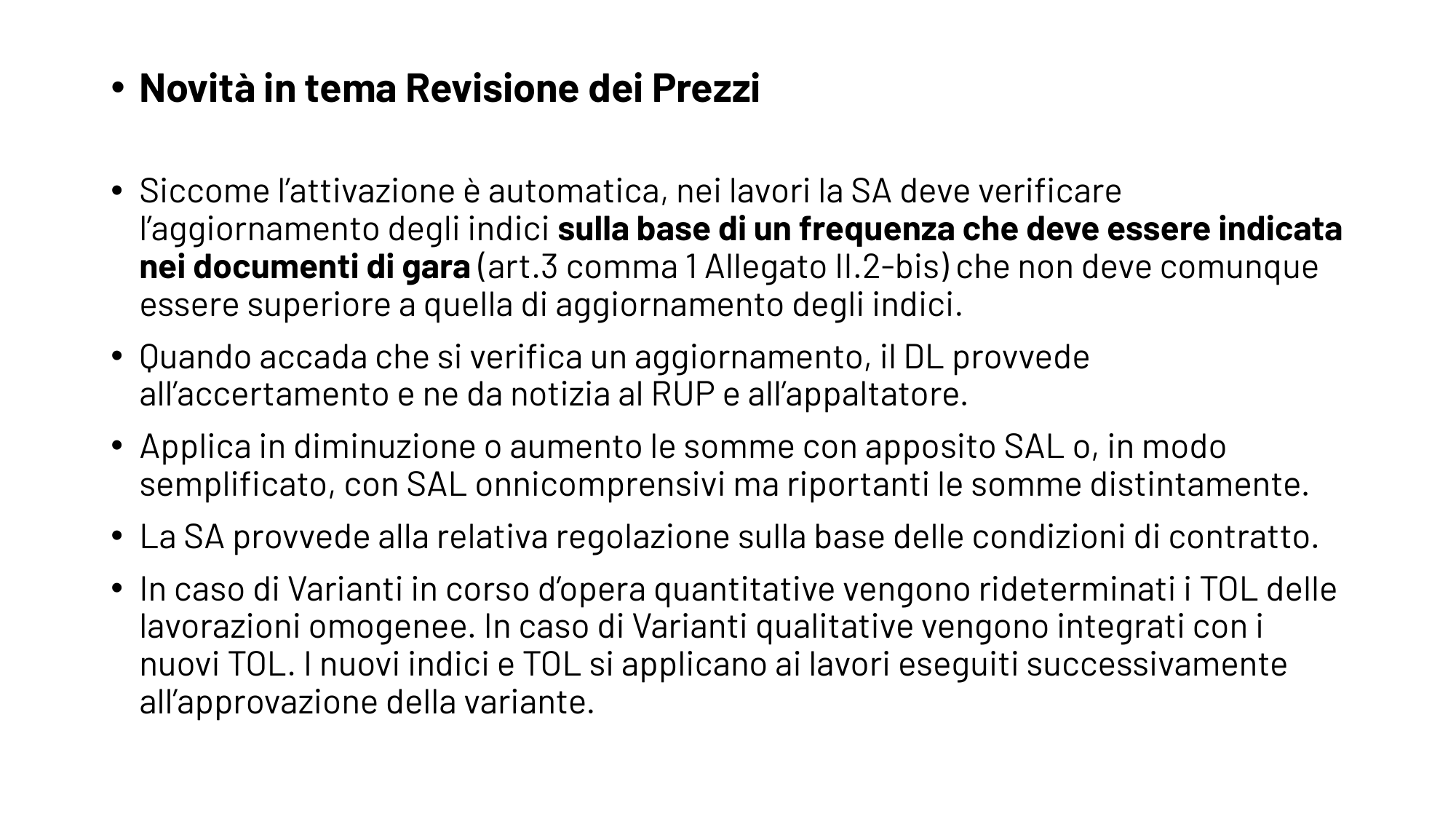

Novità in tema Revisione dei Prezzi

Siccome l’attivazione è automatica, nei lavori la SA deve verificare l’aggiornamento degli indici sulla base di un frequenza che deve essere indicata nei documenti di gara (art.3 comma 1 Allegato II.2-bis) che non deve comunque essere superiore a quella di aggiornamento degli indici.
Quando accada che si verifica un aggiornamento, il DL provvede all’accertamento e ne da notizia al RUP e all’appaltatore.
Applica in diminuzione o aumento le somme con apposito SAL o, in modo semplificato, con SAL onnicomprensivi ma riportanti le somme distintamente.
La SA provvede alla relativa regolazione sulla base delle condizioni di contratto.
In caso di Varianti in corso d’opera quantitative vengono rideterminati i TOL delle lavorazioni omogenee. In caso di Varianti qualitative vengono integrati con i nuovi TOL. I nuovi indici e TOL si applicano ai lavori eseguiti successivamente all’approvazione della variante.